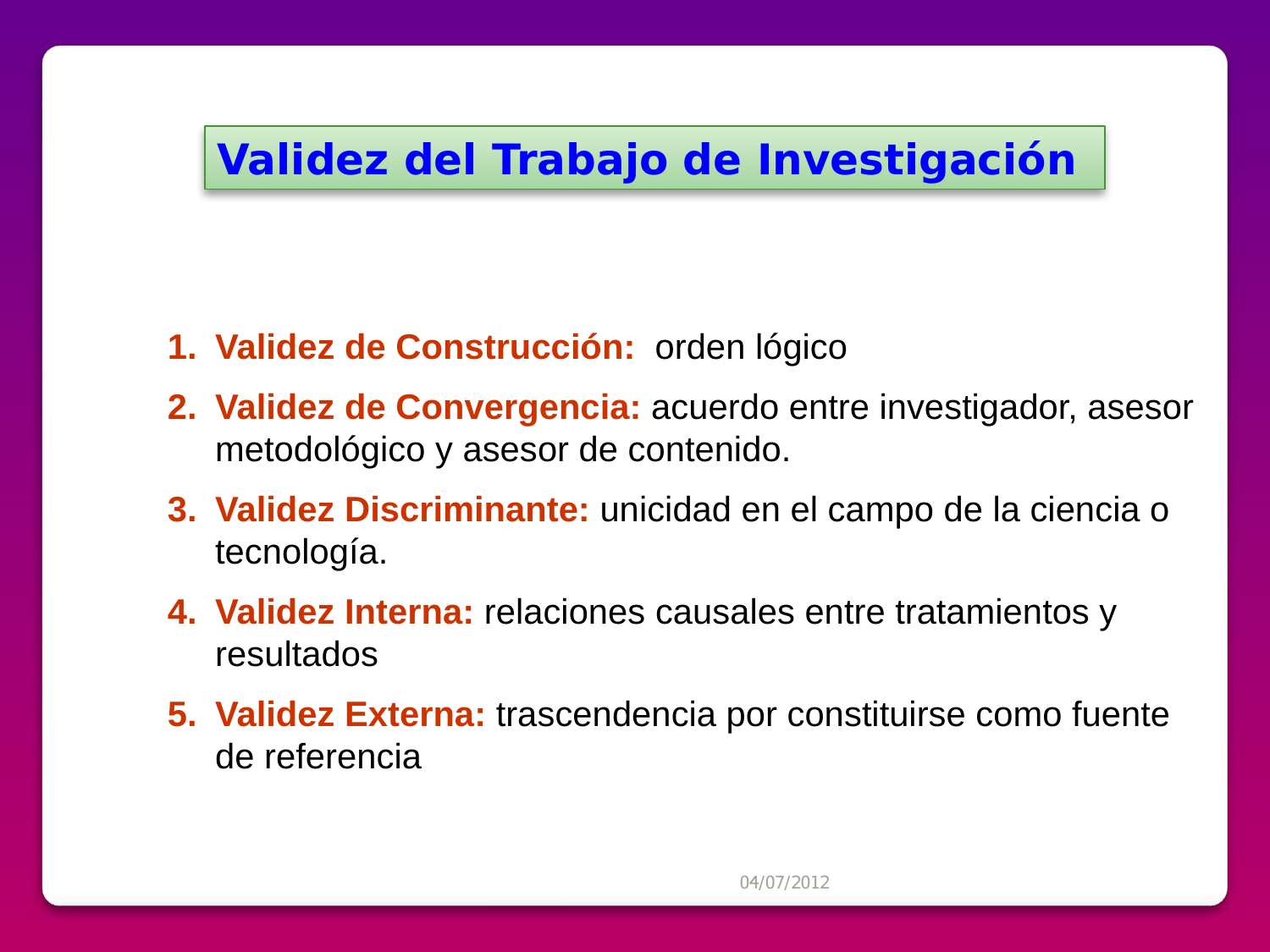

Validez del Trabajo de Investigación
Validez de Construcción:  orden lógico
Validez de Convergencia: acuerdo entre investigador, asesor metodológico y asesor de contenido.
Validez Discriminante: unicidad en el campo de la ciencia o tecnología.
Validez Interna: relaciones causales entre tratamientos y resultados
Validez Externa: trascendencia por constituirse como fuente de referencia
04/07/2012